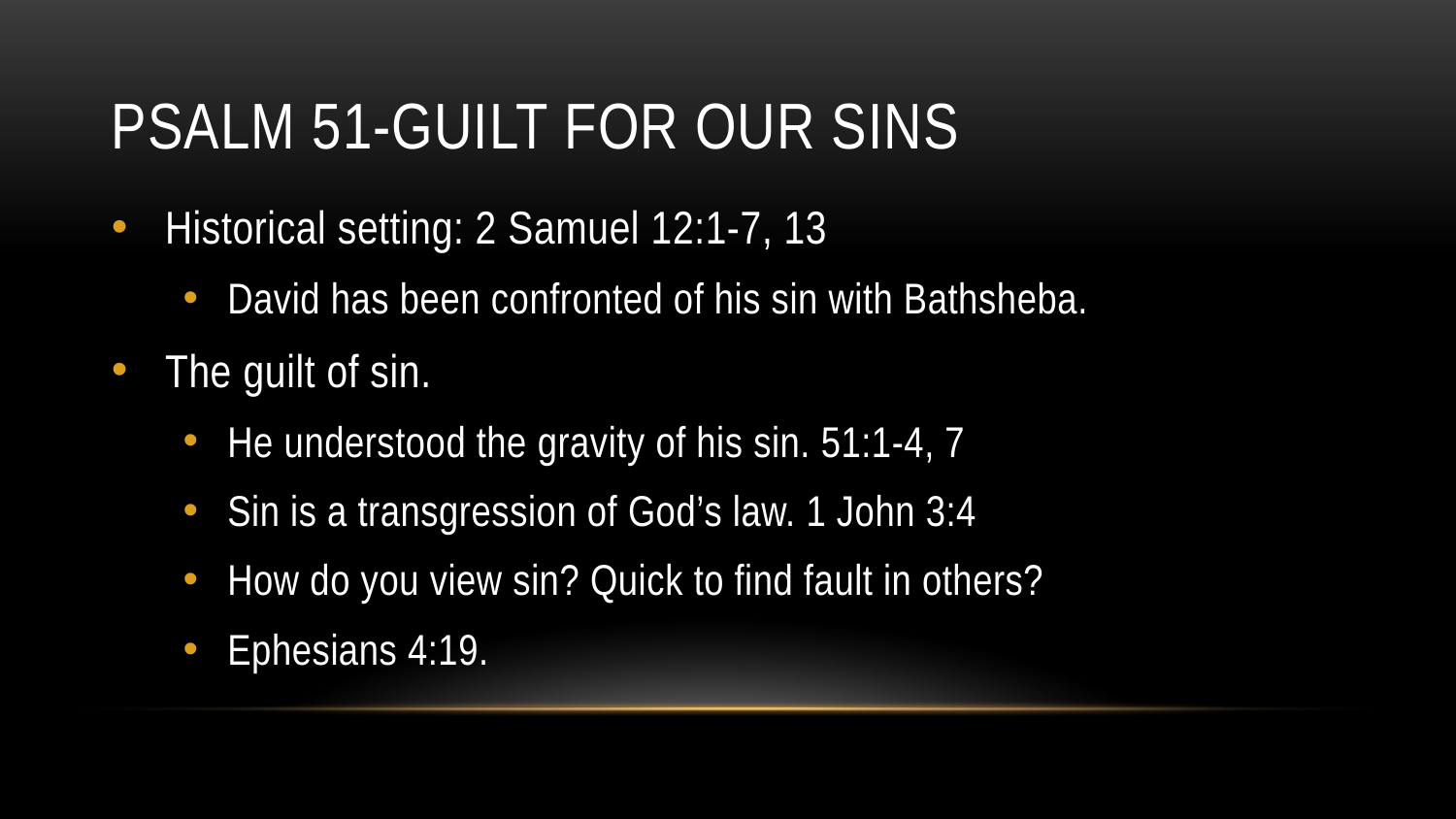

# Psalm 51-Guilt for our sins
Historical setting: 2 Samuel 12:1-7, 13
David has been confronted of his sin with Bathsheba.
The guilt of sin.
He understood the gravity of his sin. 51:1-4, 7
Sin is a transgression of God’s law. 1 John 3:4
How do you view sin? Quick to find fault in others?
Ephesians 4:19.